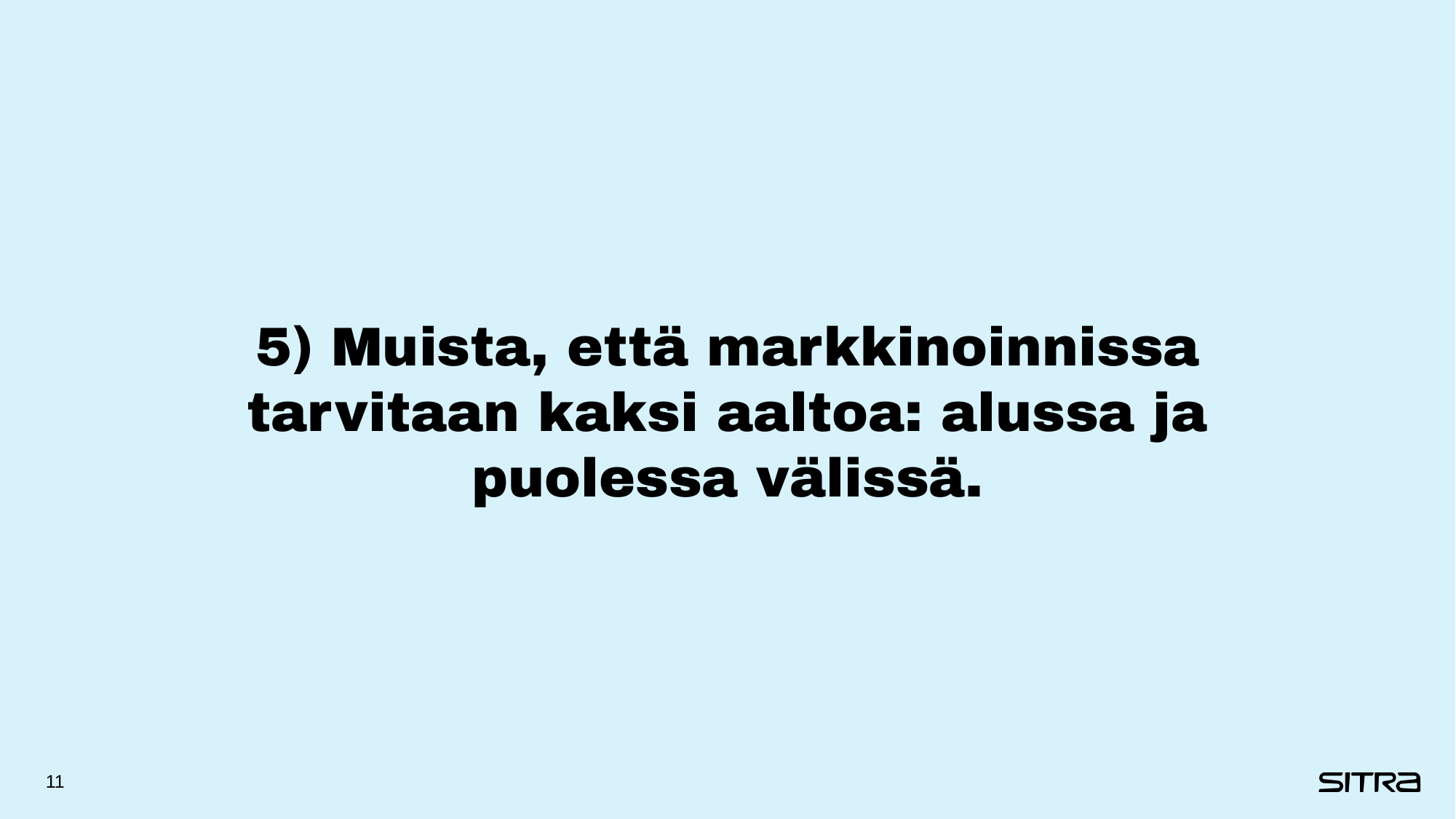

# 5) Muista, että markkinoinnissa tarvitaan kaksi aaltoa: alussa ja puolessa välissä.
11